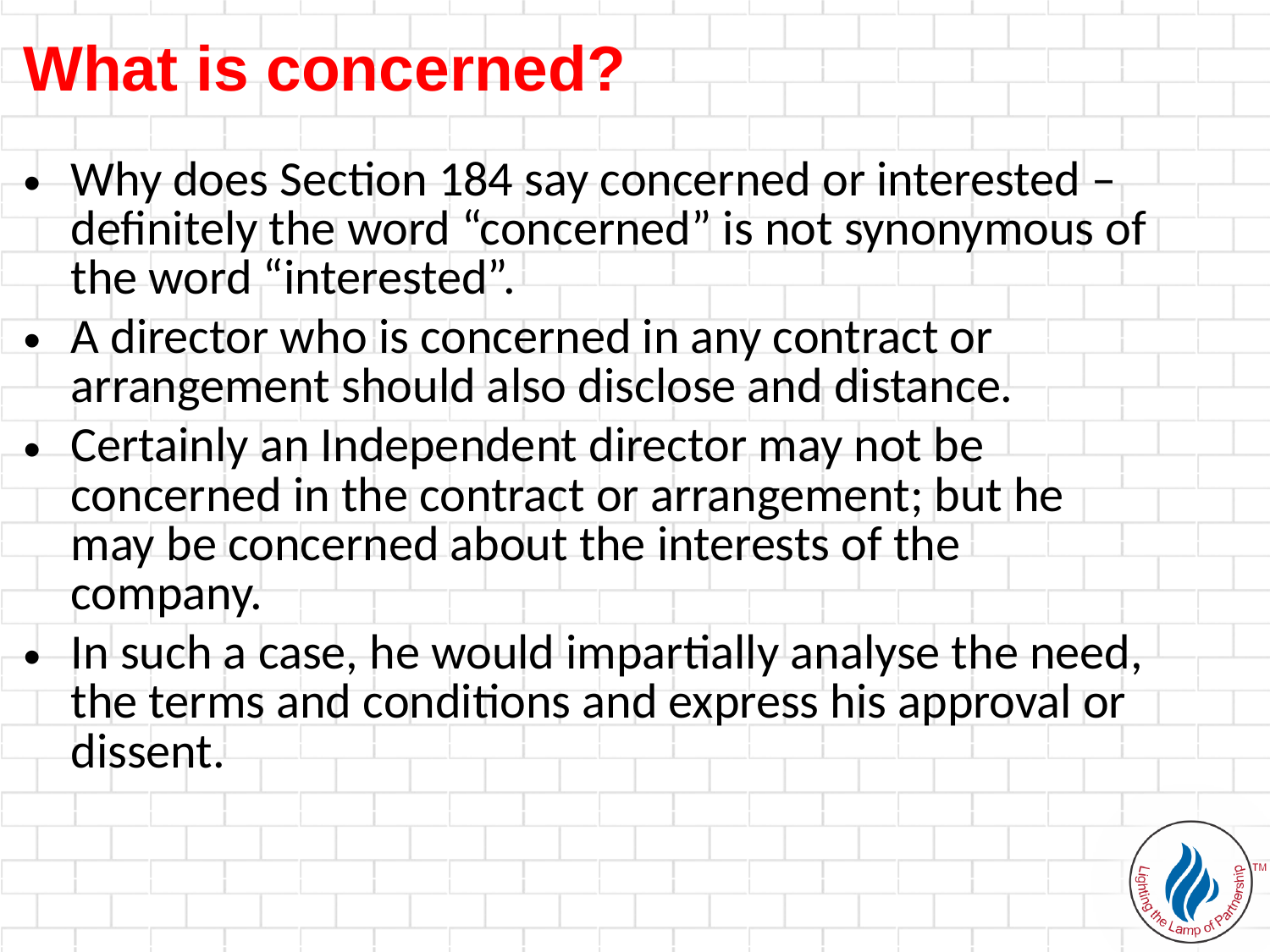

What is concerned?
Why does Section 184 say concerned or interested – definitely the word “concerned” is not synonymous of the word “interested”.
A director who is concerned in any contract or arrangement should also disclose and distance.
Certainly an Independent director may not be concerned in the contract or arrangement; but he may be concerned about the interests of the company.
In such a case, he would impartially analyse the need, the terms and conditions and express his approval or dissent.